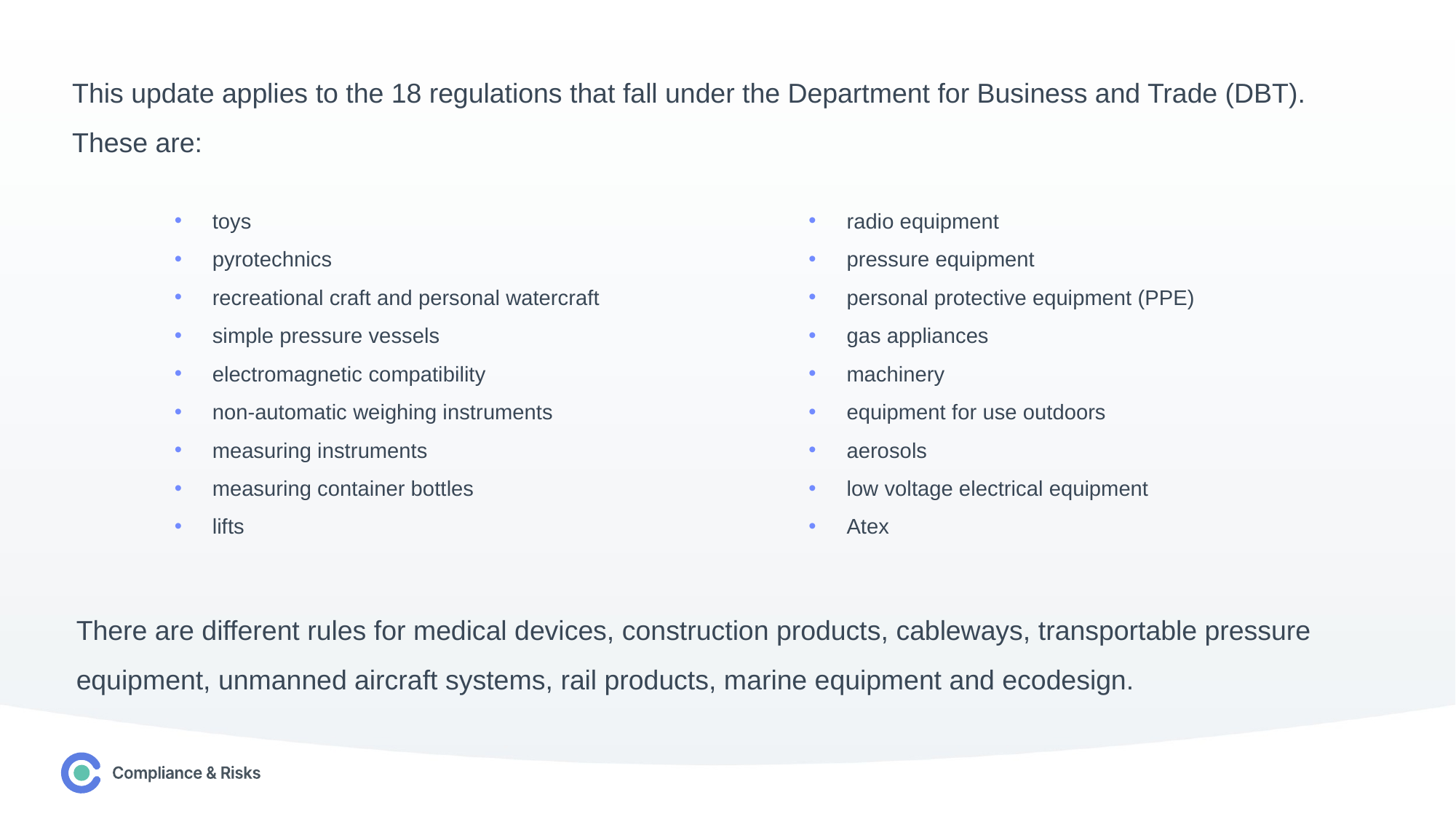

This update applies to the 18 regulations that fall under the Department for Business and Trade (DBT). These are:
toys
pyrotechnics
recreational craft and personal watercraft
simple pressure vessels
electromagnetic compatibility
non-automatic weighing instruments
measuring instruments
measuring container bottles
lifts
radio equipment
pressure equipment
personal protective equipment (PPE)
gas appliances
machinery
equipment for use outdoors
aerosols
low voltage electrical equipment
Atex
There are different rules for medical devices, construction products, cableways, transportable pressure equipment, unmanned aircraft systems, rail products, marine equipment and ecodesign.